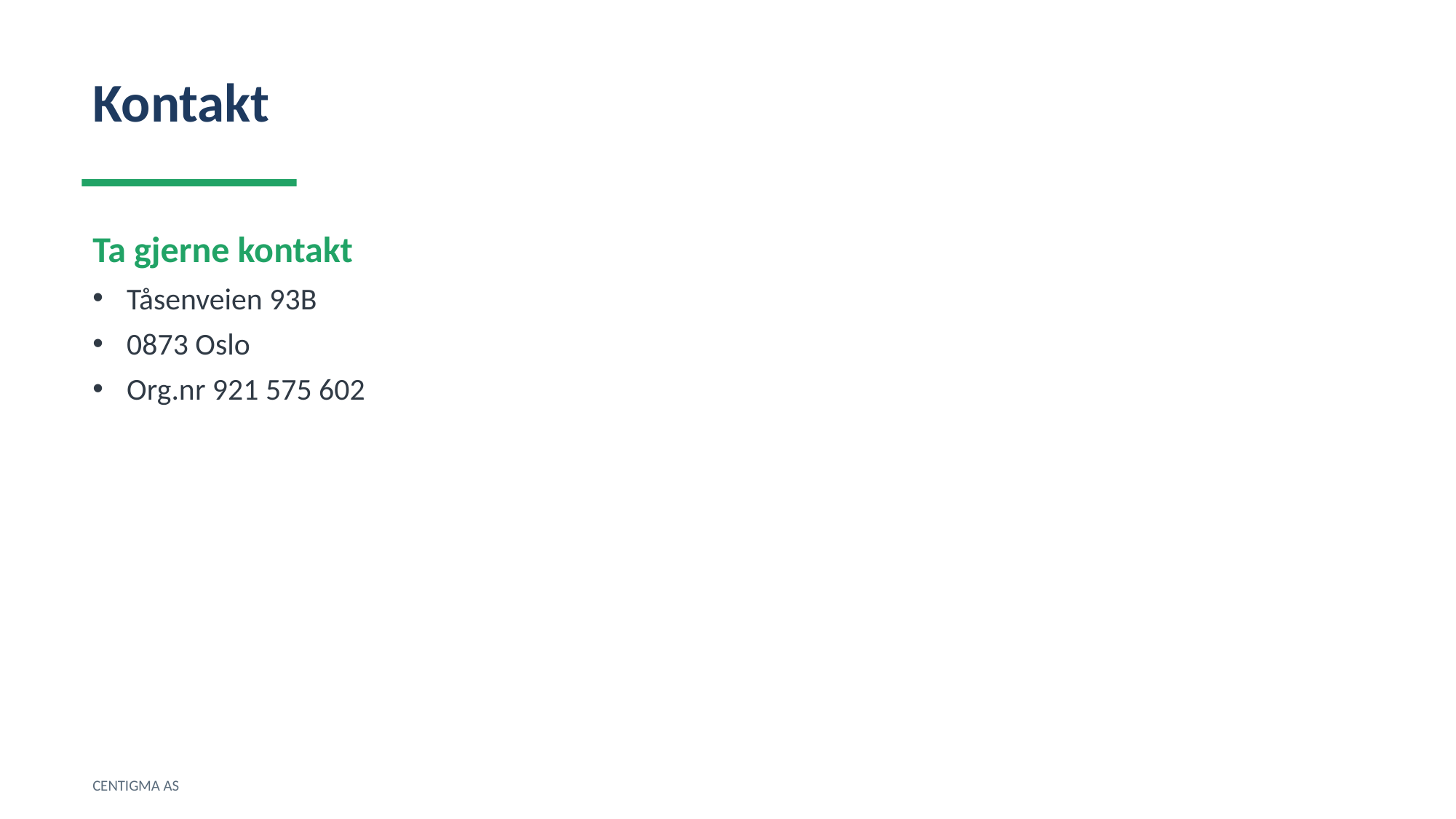

Kontakt

Ta gjerne kontakt
Tåsenveien 93B
0873 Oslo
Org.nr 921 575 602
CENTIGMA AS